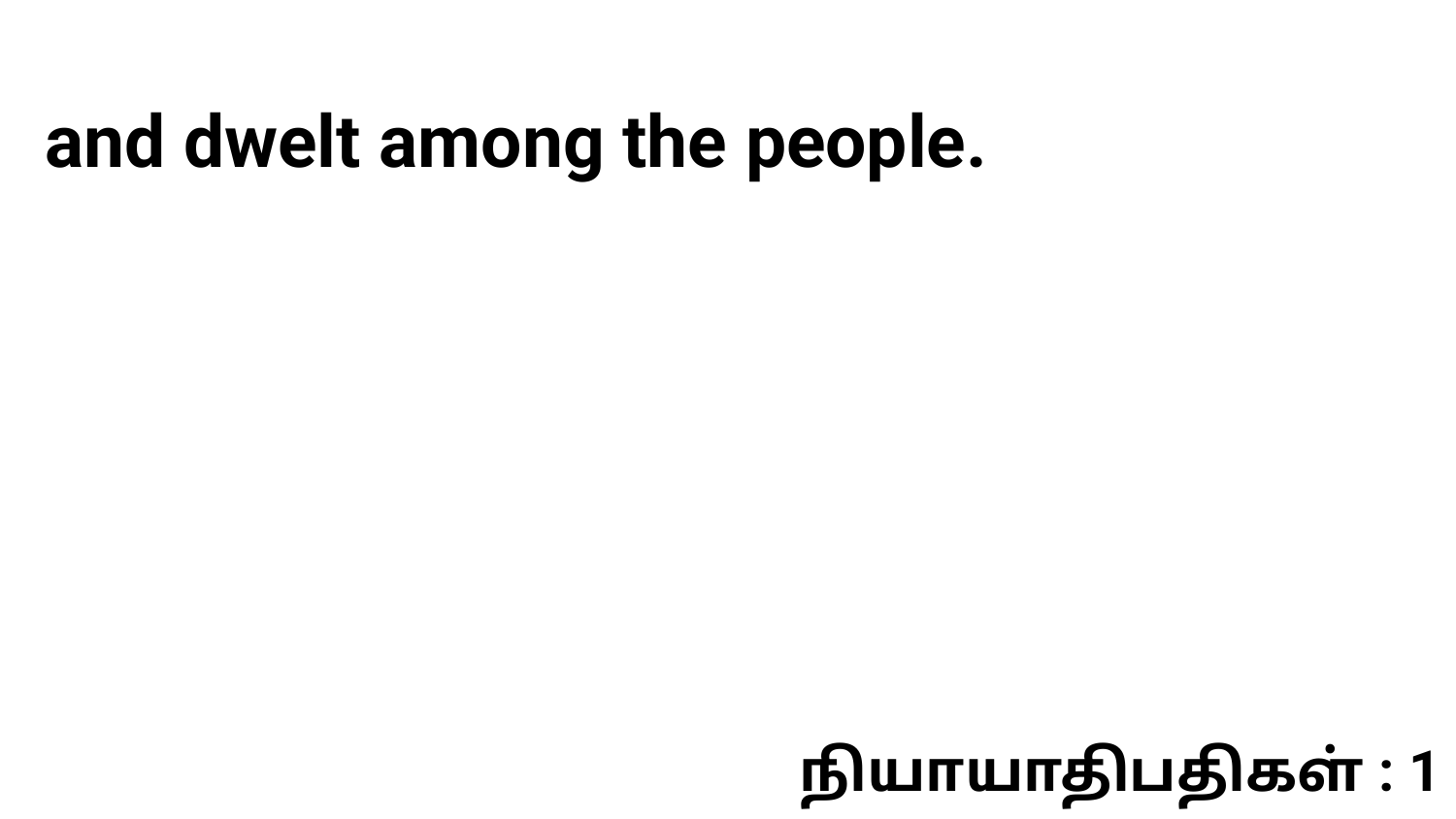

and dwelt among the people.
நியாயாதிபதிகள் : 1